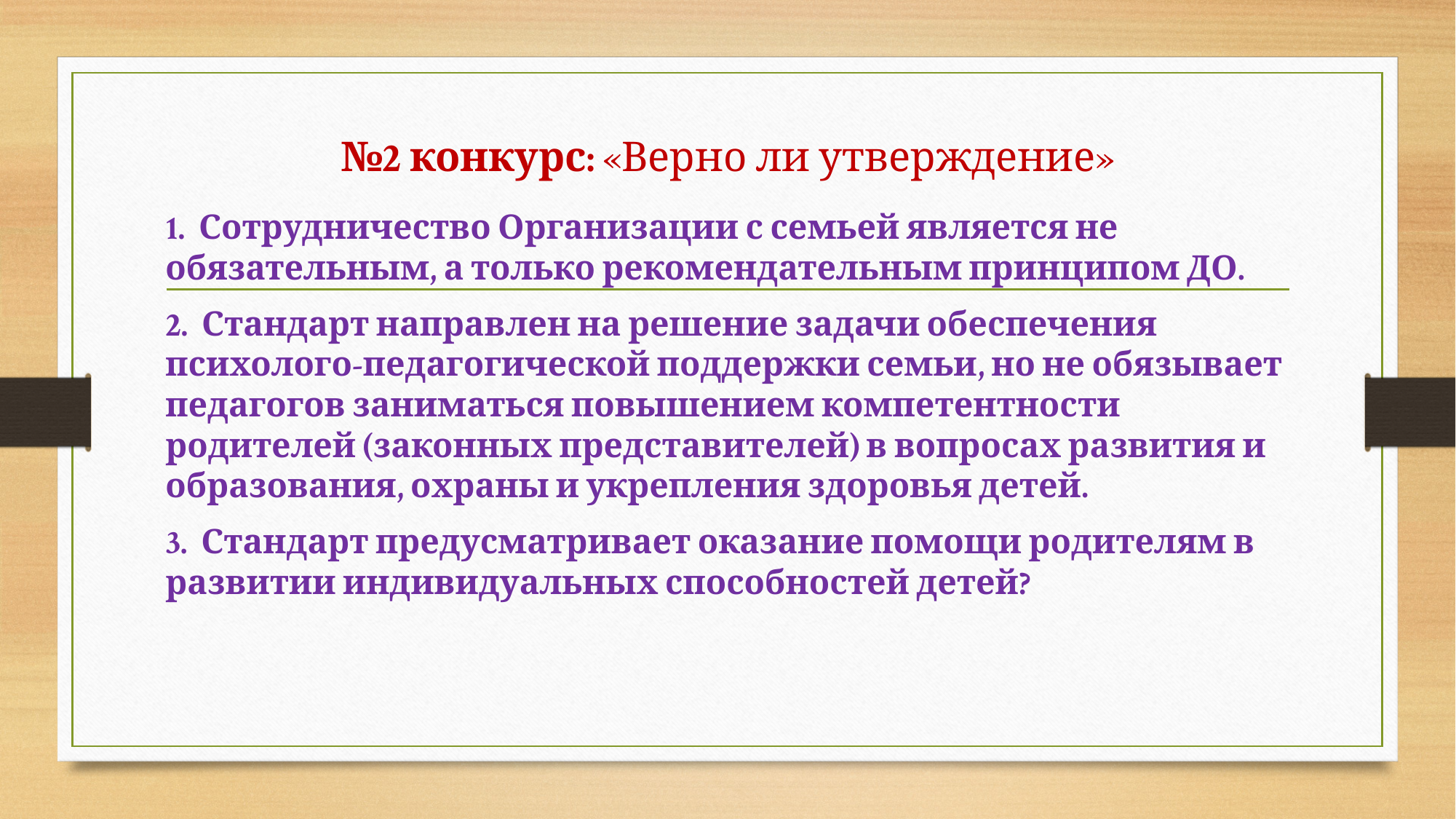

# №2 конкурс: «Верно ли утверждение»
1.  Сотрудничество Организации с семьей является не обязательным, а только рекомендательным принципом ДО.
2.  Стандарт направлен на решение задачи обеспечения психолого-педагогической поддержки семьи, но не обязывает педагогов заниматься повышением компетентности родителей (законных представителей) в вопросах развития и образования, охраны и укрепления здоровья детей.
3.  Стандарт предусматривает оказание помощи родителям в развитии индивидуальных способностей детей?